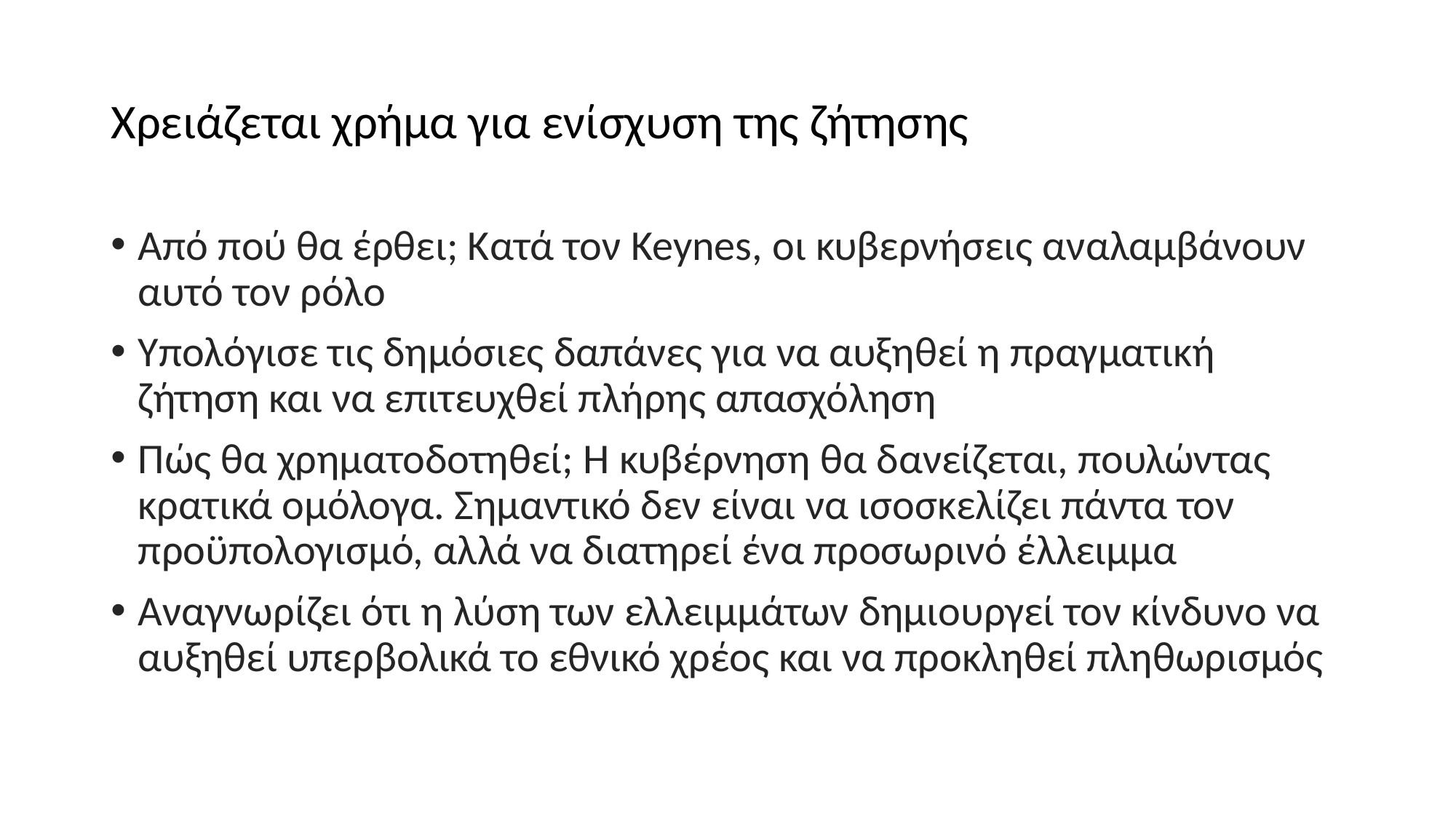

# Χρειάζεται χρήμα για ενίσχυση της ζήτησης
Από πού θα έρθει; Κατά τον Keynes, οι κυβερνήσεις αναλαμβάνουν αυτό τον ρόλο
Υπολόγισε τις δημόσιες δαπάνες για να αυξηθεί η πραγματική ζήτηση και να επιτευχθεί πλήρης απασχόληση
Πώς θα χρηματοδοτηθεί; Η κυβέρνηση θα δανείζεται, πουλώντας κρατικά ομόλογα. Σημαντικό δεν είναι να ισοσκελίζει πάντα τον προϋπολογισμό, αλλά να διατηρεί ένα προσωρινό έλλειμμα
Αναγνωρίζει ότι η λύση των ελλειμμάτων δημιουργεί τον κίνδυνο να αυξηθεί υπερβολικά το εθνικό χρέος και να προκληθεί πληθωρισμός